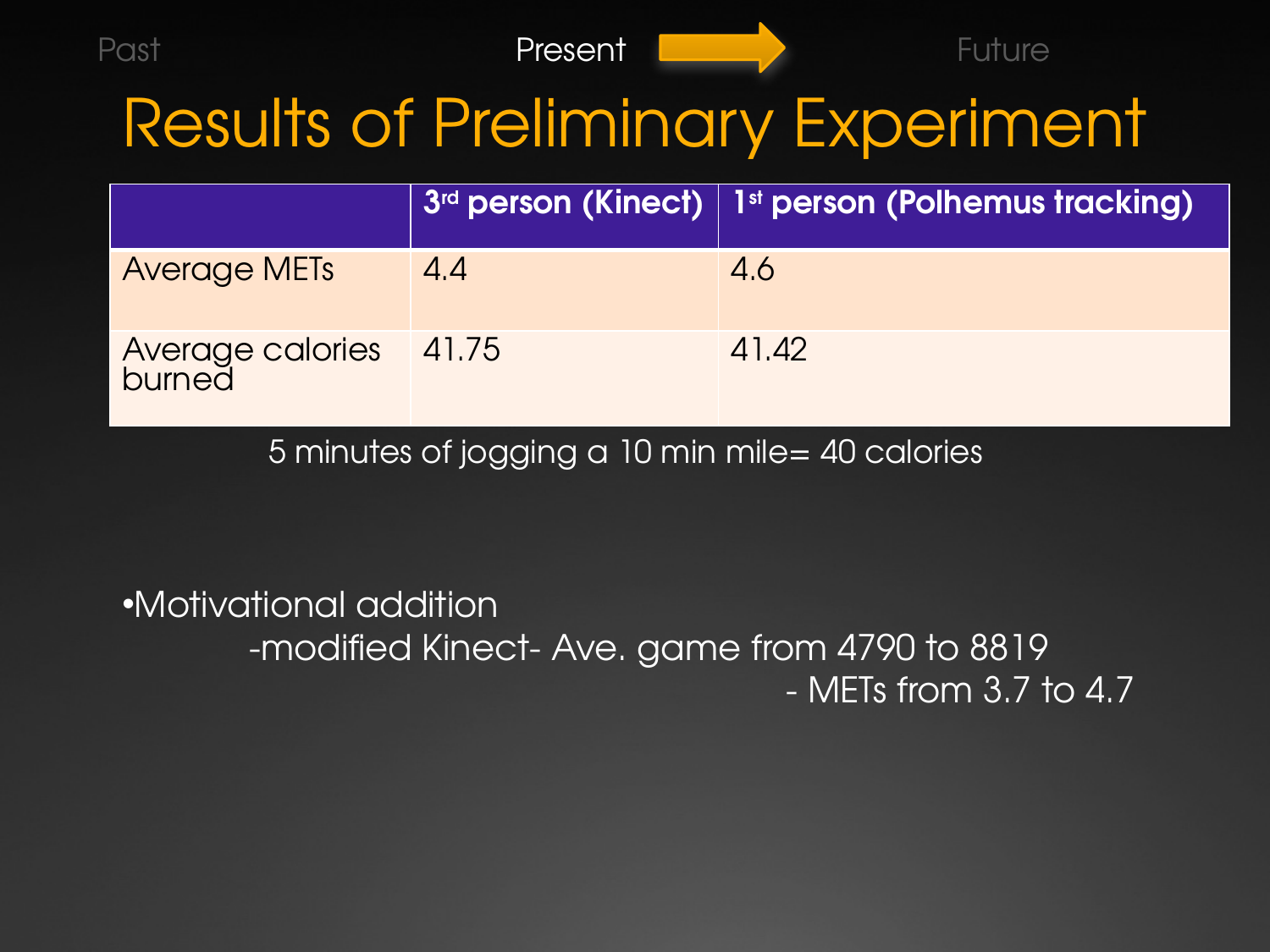

Past                                        Present                                     Future

# Results of Preliminary Experiment
|  | 3rd person (Kinect) | 1st person (Polhemus tracking) |
| --- | --- | --- |
| Average METs | 4.4 | 4.6 |
| Average calories burned | 41.75 | 41.42 |
5 minutes of jogging a 10 min mile= 40 calories
Motivational addition
	-modified Kinect- Ave. game from 4790 to 8819
					   - METs from 3.7 to 4.7